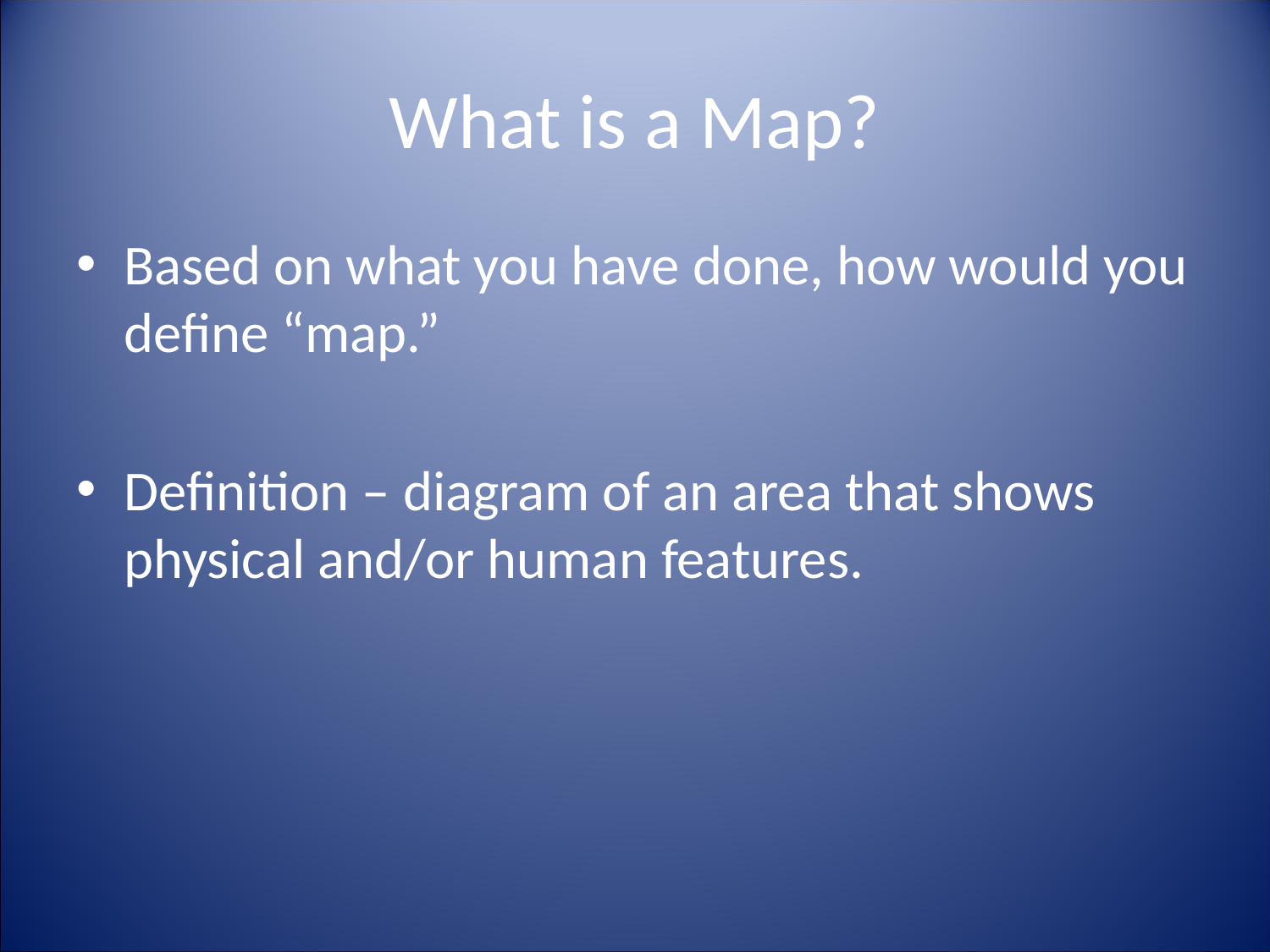

# What is a Map?
Based on what you have done, how would you define “map.”

Definition – diagram of an area that shows physical and/or human features.